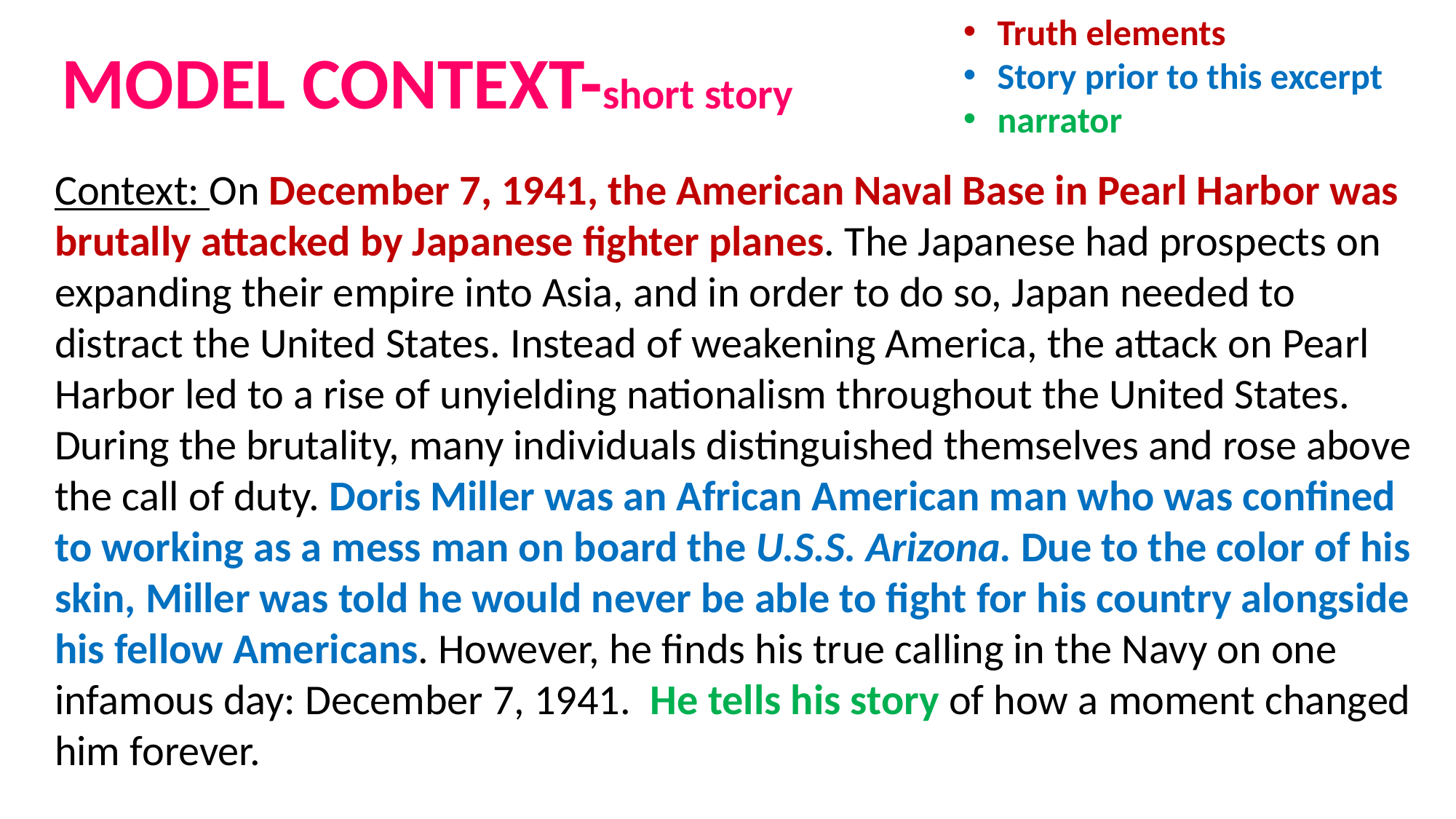

Truth elements
Story prior to this excerpt
narrator

MODEL CONTEXT-short story
Context: On December 7, 1941, the American Naval Base in Pearl Harbor was brutally attacked by Japanese fighter planes. The Japanese had prospects on expanding their empire into Asia, and in order to do so, Japan needed to distract the United States. Instead of weakening America, the attack on Pearl Harbor led to a rise of unyielding nationalism throughout the United States. During the brutality, many individuals distinguished themselves and rose above the call of duty. Doris Miller was an African American man who was confined to working as a mess man on board the U.S.S. Arizona. Due to the color of his skin, Miller was told he would never be able to fight for his country alongside his fellow Americans. However, he finds his true calling in the Navy on one infamous day: December 7, 1941.  He tells his story of how a moment changed him forever.